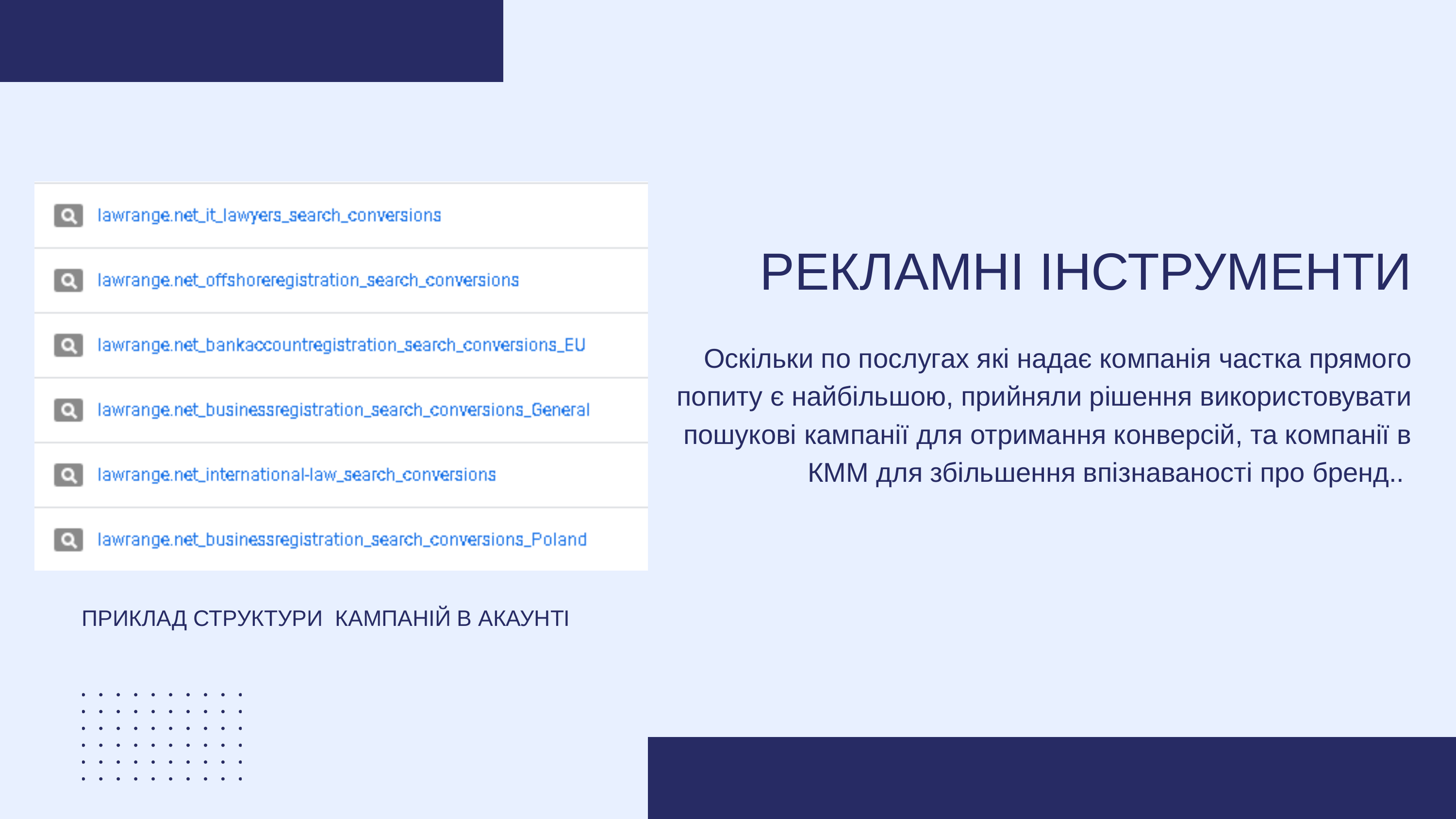

РЕКЛАМНІ ІНСТРУМЕНТИ
Оскільки по послугах які надає компанія частка прямого попиту є найбільшою, прийняли рішення використовувати пошукові кампанії для отримання конверсій, та компанії в КММ для збільшення впізнаваності про бренд..
ПРИКЛАД СТРУКТУРИ  КАМПАНІЙ В АКАУНТІ